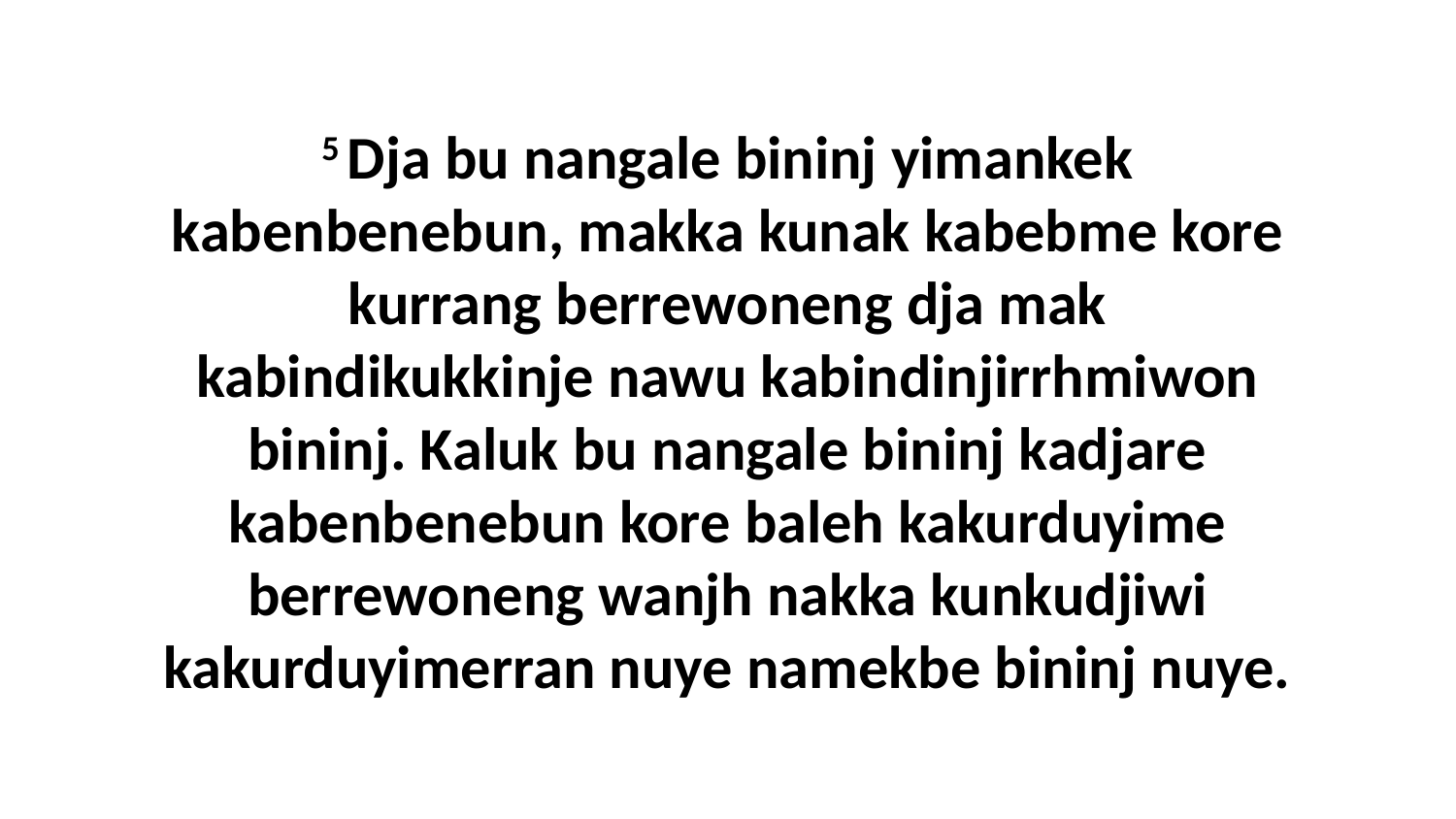

5 Dja bu nangale bininj yimankek kabenbenebun, makka kunak kabebme kore kurrang berrewoneng dja mak kabindikukkinje nawu kabindinjirrhmiwon bininj. Kaluk bu nangale bininj kadjare kabenbenebun kore baleh kakurduyime berrewoneng wanjh nakka kunkudjiwi kakurduyimerran nuye namekbe bininj nuye.